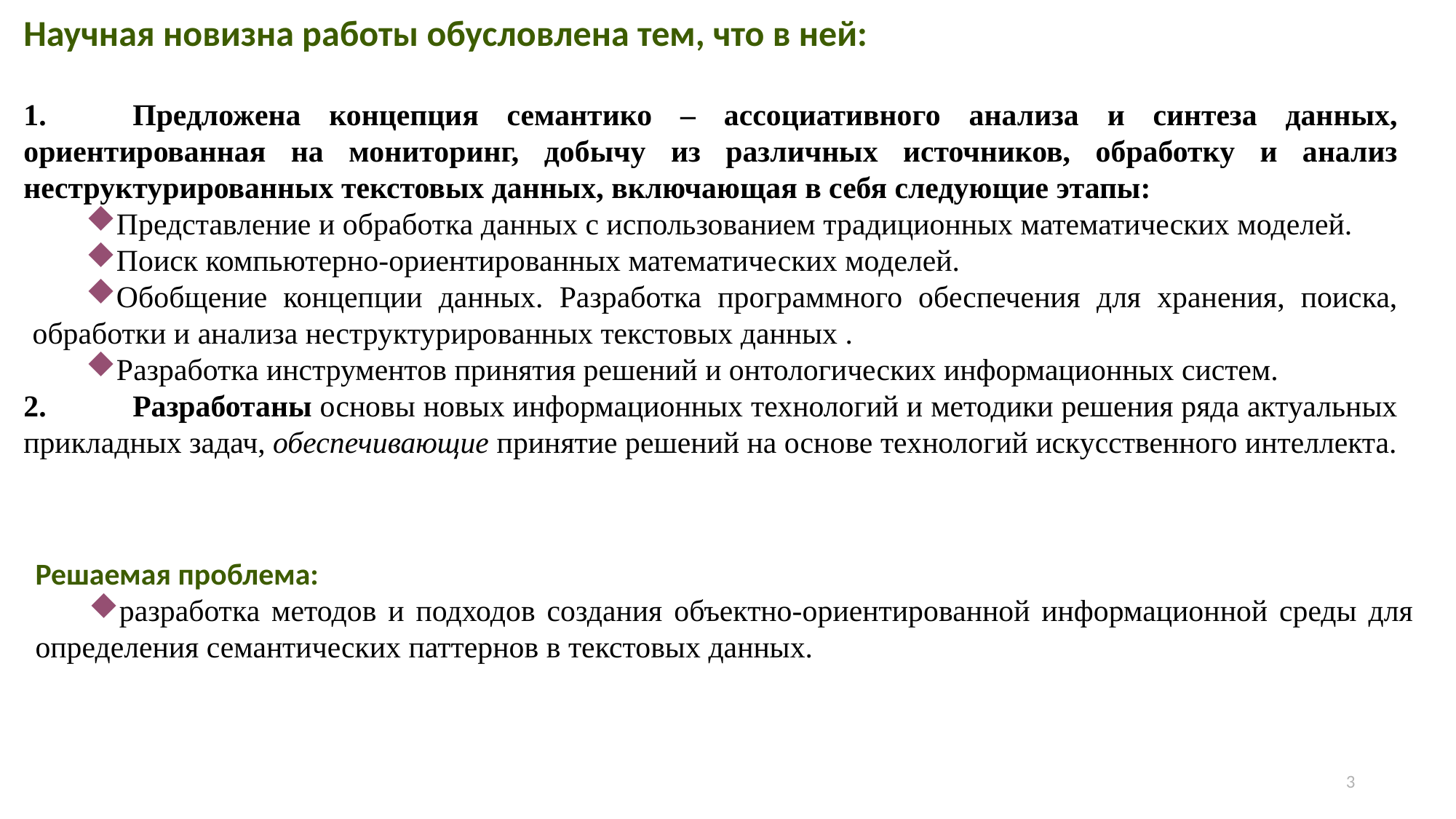

Научная новизна работы обусловлена тем, что в ней:

1.	Предложена концепция семантико – ассоциативного анализа и синтеза данных, ориентированная на мониторинг, добычу из различных источников, обработку и анализ неструктурированных текстовых данных, включающая в себя следующие этапы:
Представление и обработка данных с использованием традиционных математических моделей.
Поиск компьютерно-ориентированных математических моделей.
Обобщение концепции данных. Разработка программного обеспечения для хранения, поиска, обработки и анализа неструктурированных текстовых данных .
Разработка инструментов принятия решений и онтологических информационных систем.
2.	Разработаны основы новых информационных технологий и методики решения ряда актуальных прикладных задач, обеспечивающие принятие решений на основе технологий искусственного интеллекта.

Решаемая проблема:
разработка методов и подходов создания объектно-ориентированной информационной среды для определения семантических паттернов в текстовых данных.
3